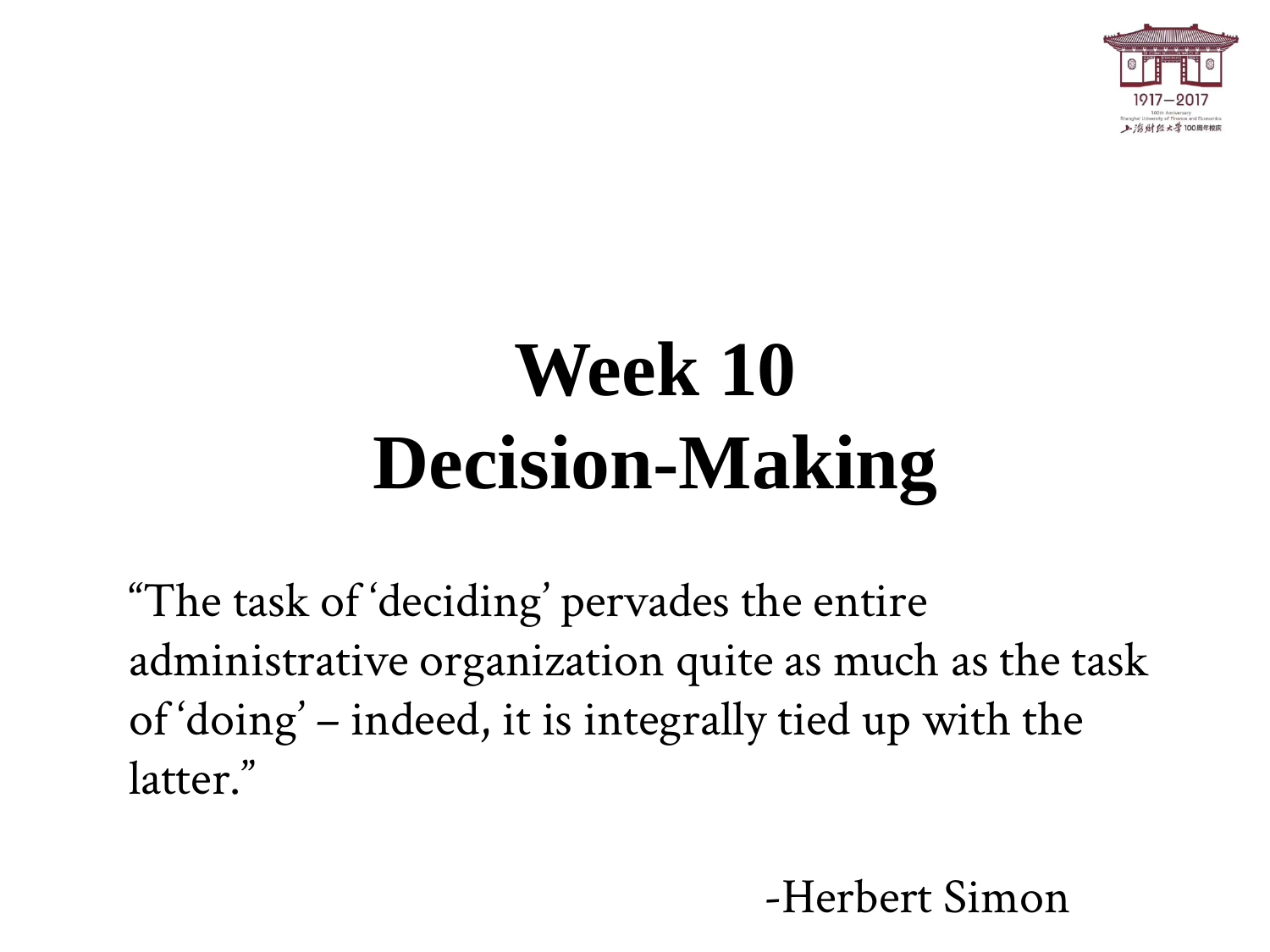

# Week 10 Decision-Making
“The task of ‘deciding’ pervades the entire administrative organization quite as much as the task of ‘doing’ – indeed, it is integrally tied up with the latter.”

					-Herbert Simon